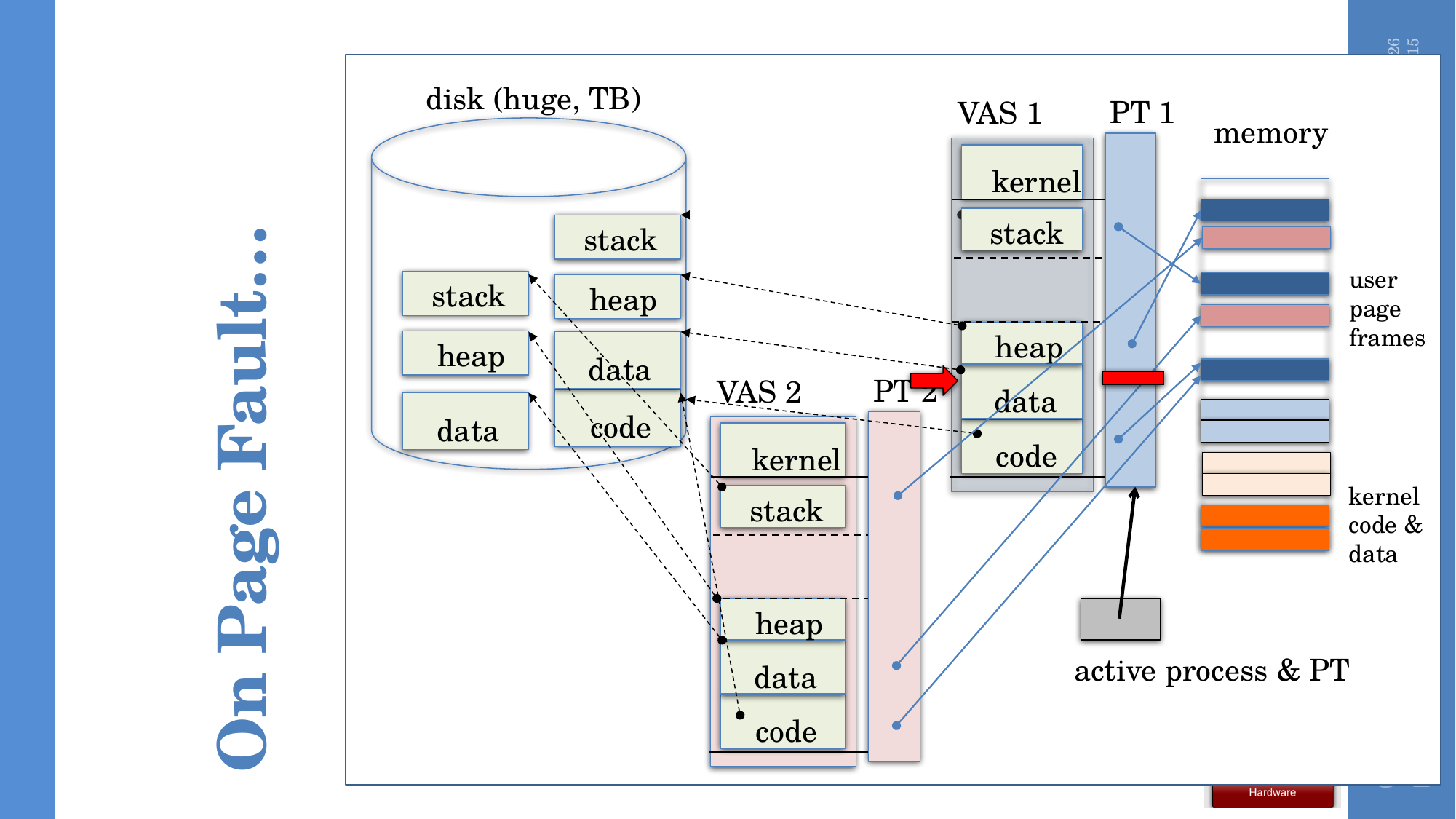

disk (huge, TB)
PT 1
VAS 1

kernel

stack

heap

data

code
memory

4/21/2026, 4/23/2026 Lecture 15

stack

user page
frames

stack

heap

heap

data
# On Page Fault…

PT 2
VAS 2

kernel

stack

heap

data

code

data

code

kernel code & data
CSC4103, Spring 2026, Virtual Memory

active process & PT
34